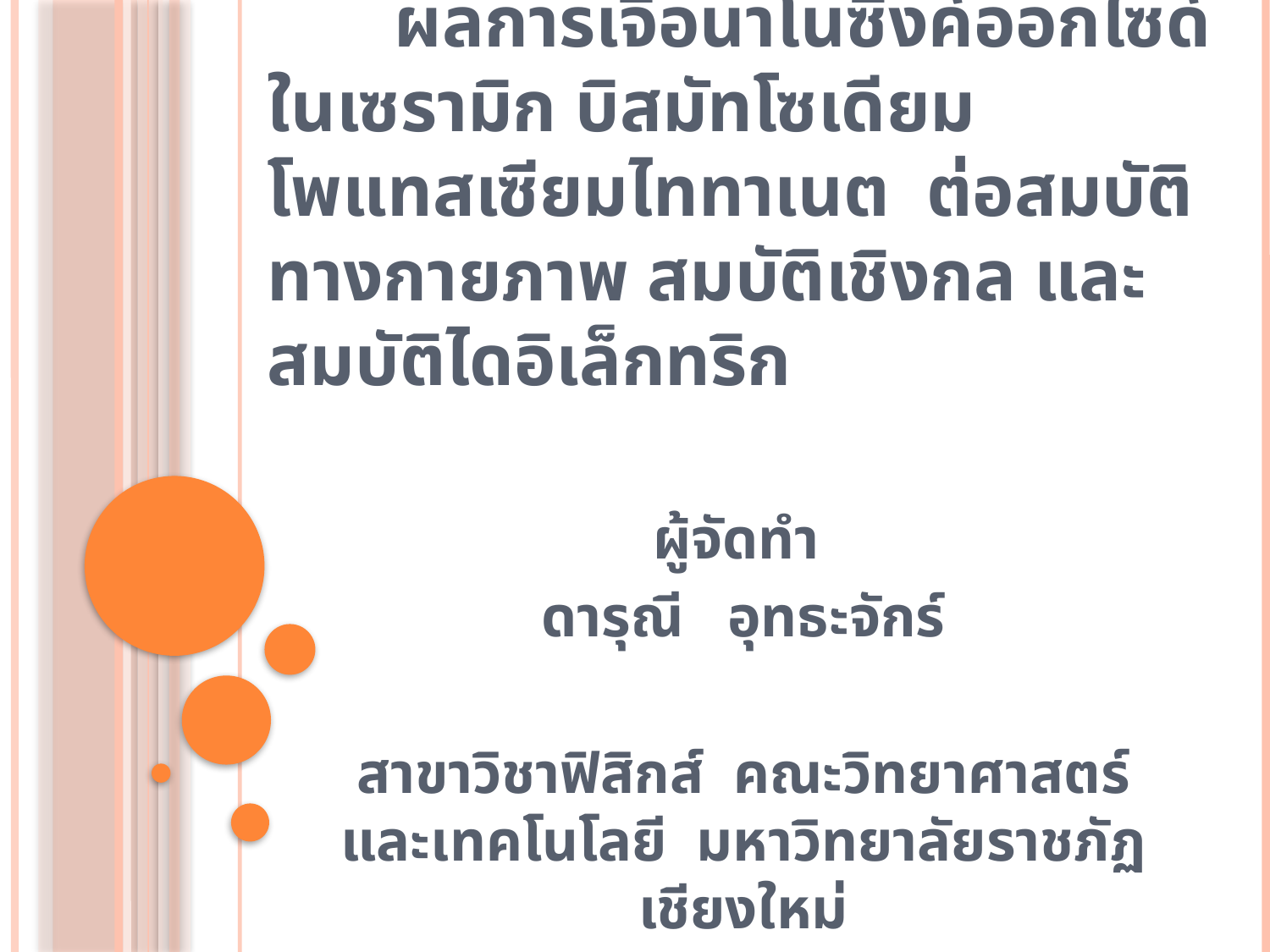

# รายงานการวิจัย ผลการเจือนาโนซิงค์ออกไซด์ในเซรามิก บิสมัทโซเดียมโพแทสเซียมไททาเนต  ต่อสมบัติทางกายภาพ สมบัติเชิงกล และสมบัติไดอิเล็กทริก
ผู้จัดทำ
ดารุณี   อุทธะจักร์

สาขาวิชาฟิสิกส์  คณะวิทยาศาสตร์และเทคโนโลยี  มหาวิทยาลัยราชภัฏเชียงใหม่